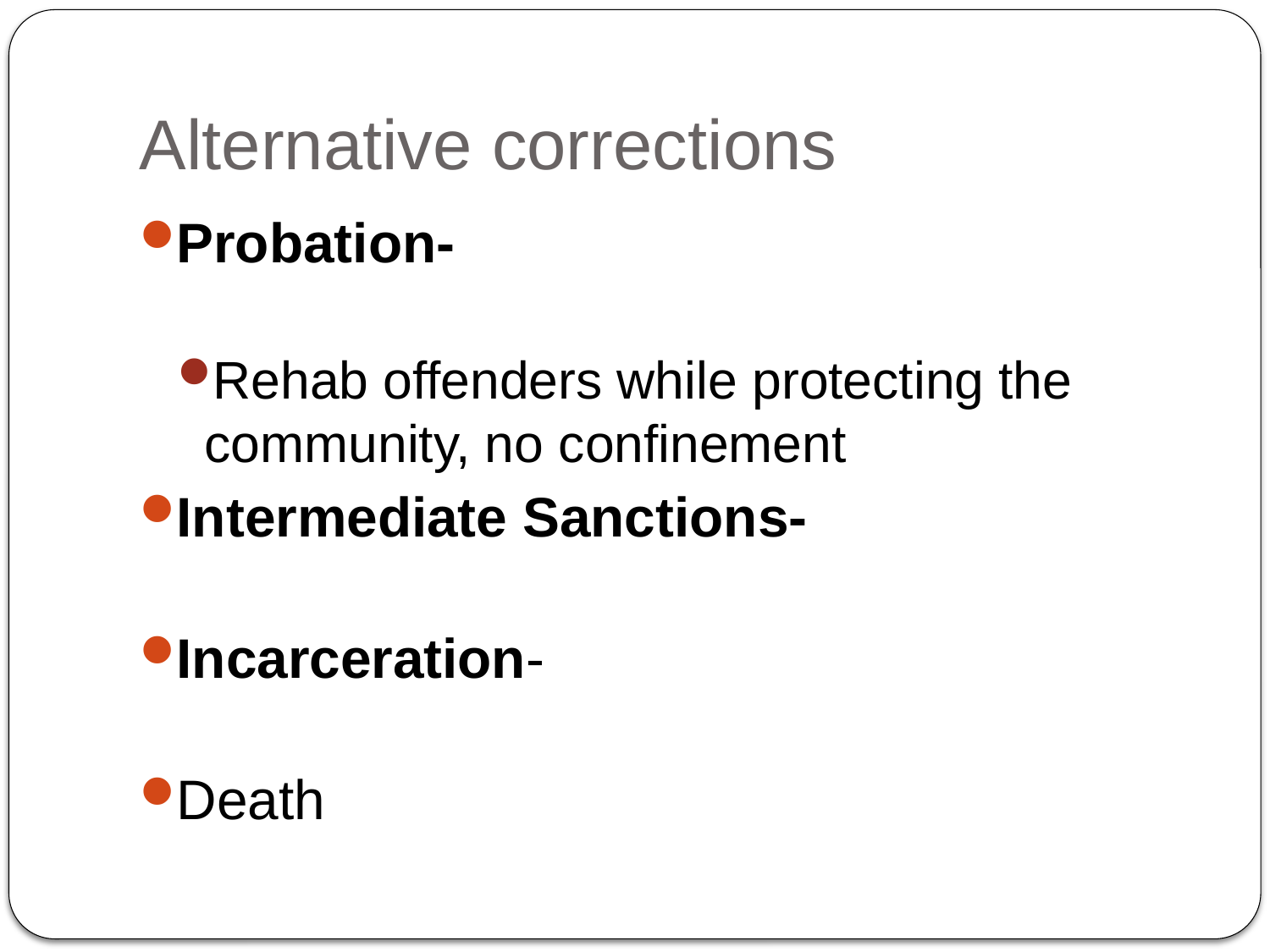

# Alternative corrections
Probation-
Rehab offenders while protecting the community, no confinement
Intermediate Sanctions-
Incarceration-
Death